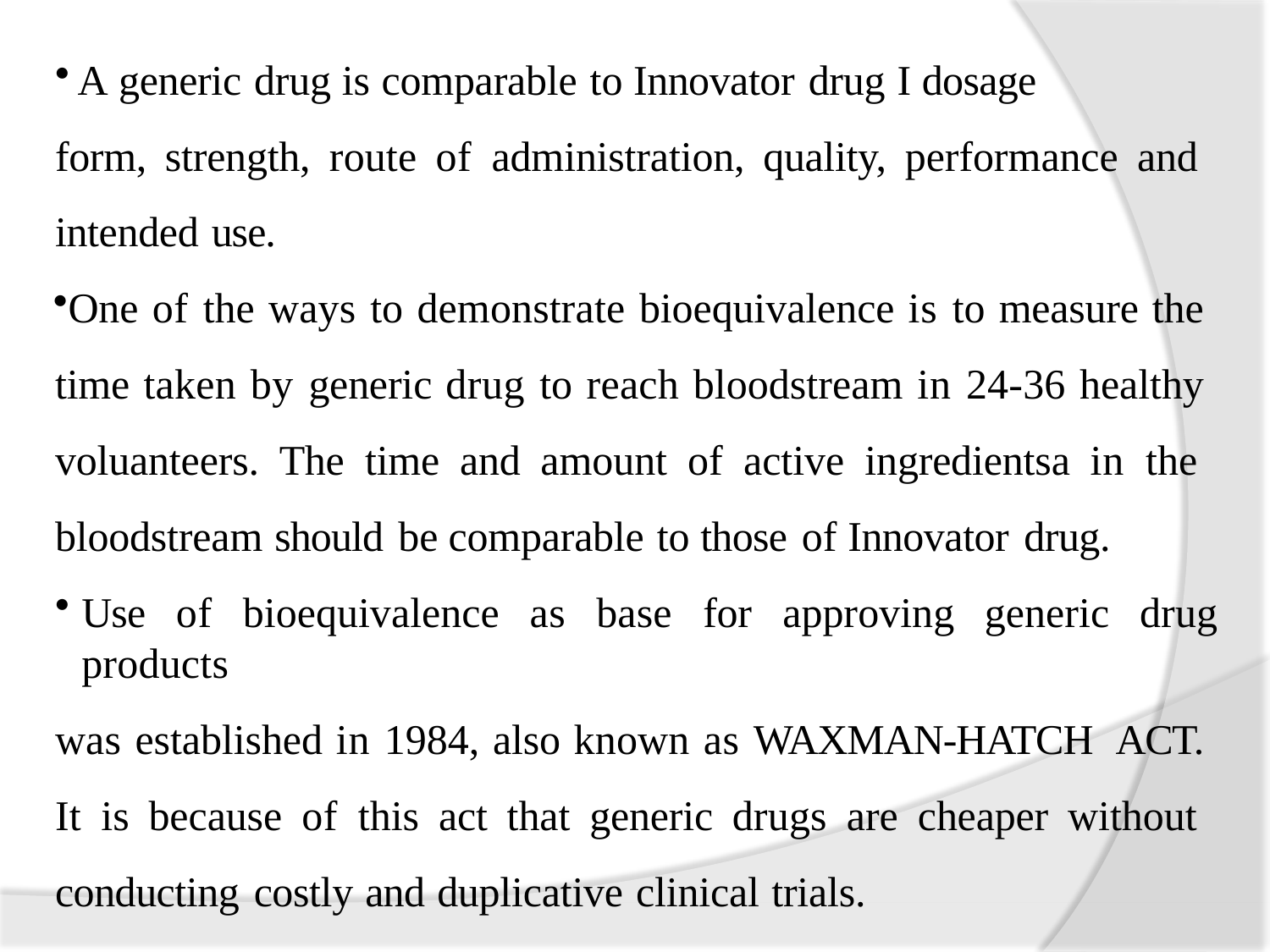

A generic drug is comparable to Innovator drug I dosage
form, strength, route of administration, quality, performance and  intended use.
One of the ways to demonstrate bioequivalence is to measure the  time taken by generic drug to reach bloodstream in 24-36 healthy  voluanteers. The time and amount of active ingredientsa in the  bloodstream should be comparable to those of Innovator drug.
Use of bioequivalence as base for approving generic drug products
was established in 1984, also known as WAXMAN-HATCH ACT.  It is because of this act that generic drugs are cheaper without  conducting costly and duplicative clinical trials.